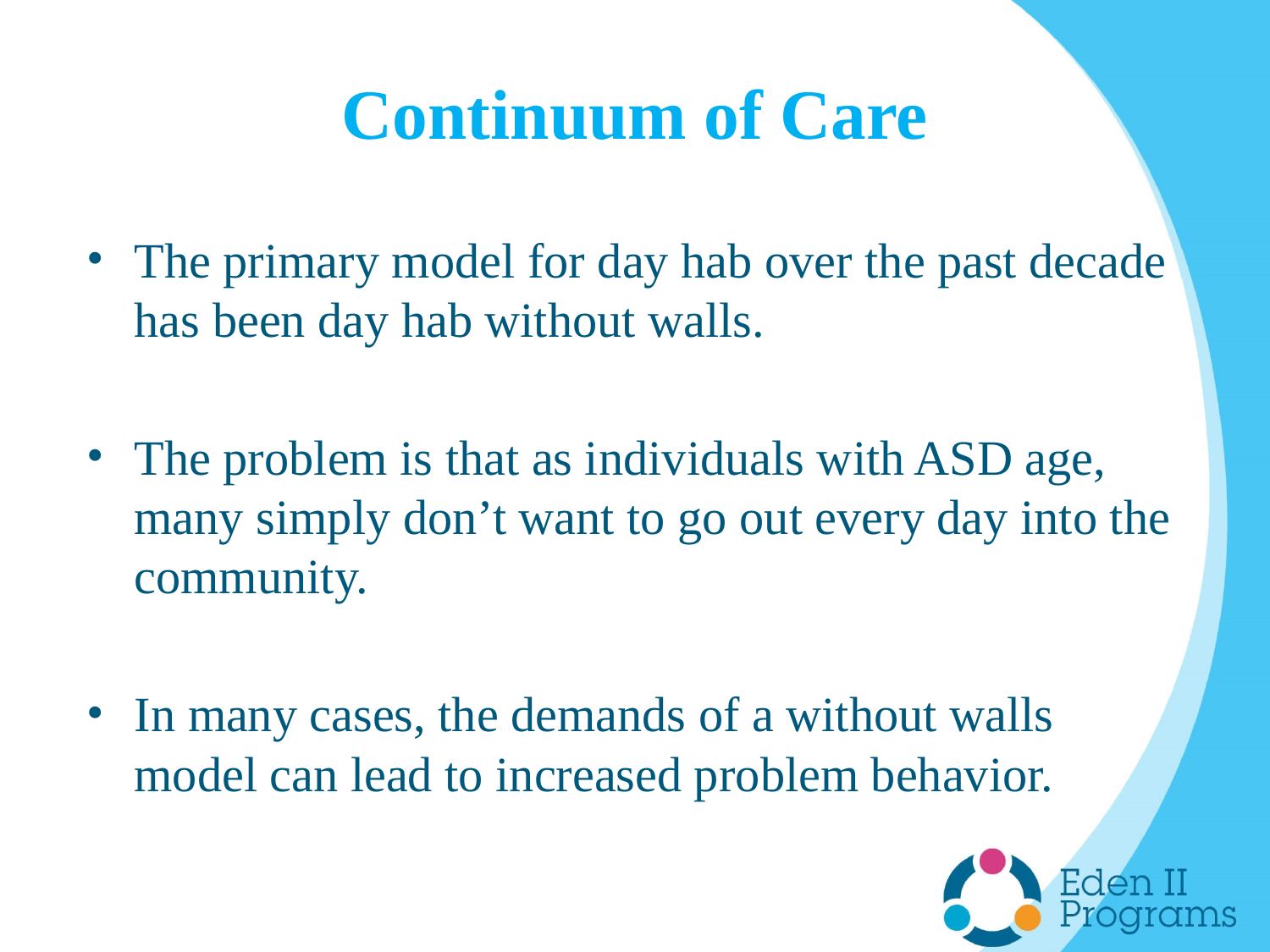

# Continuum of Care
The primary model for day hab over the past decade has been day hab without walls.

The problem is that as individuals with ASD age, many simply don’t want to go out every day into the community.

In many cases, the demands of a without walls model can lead to increased problem behavior.